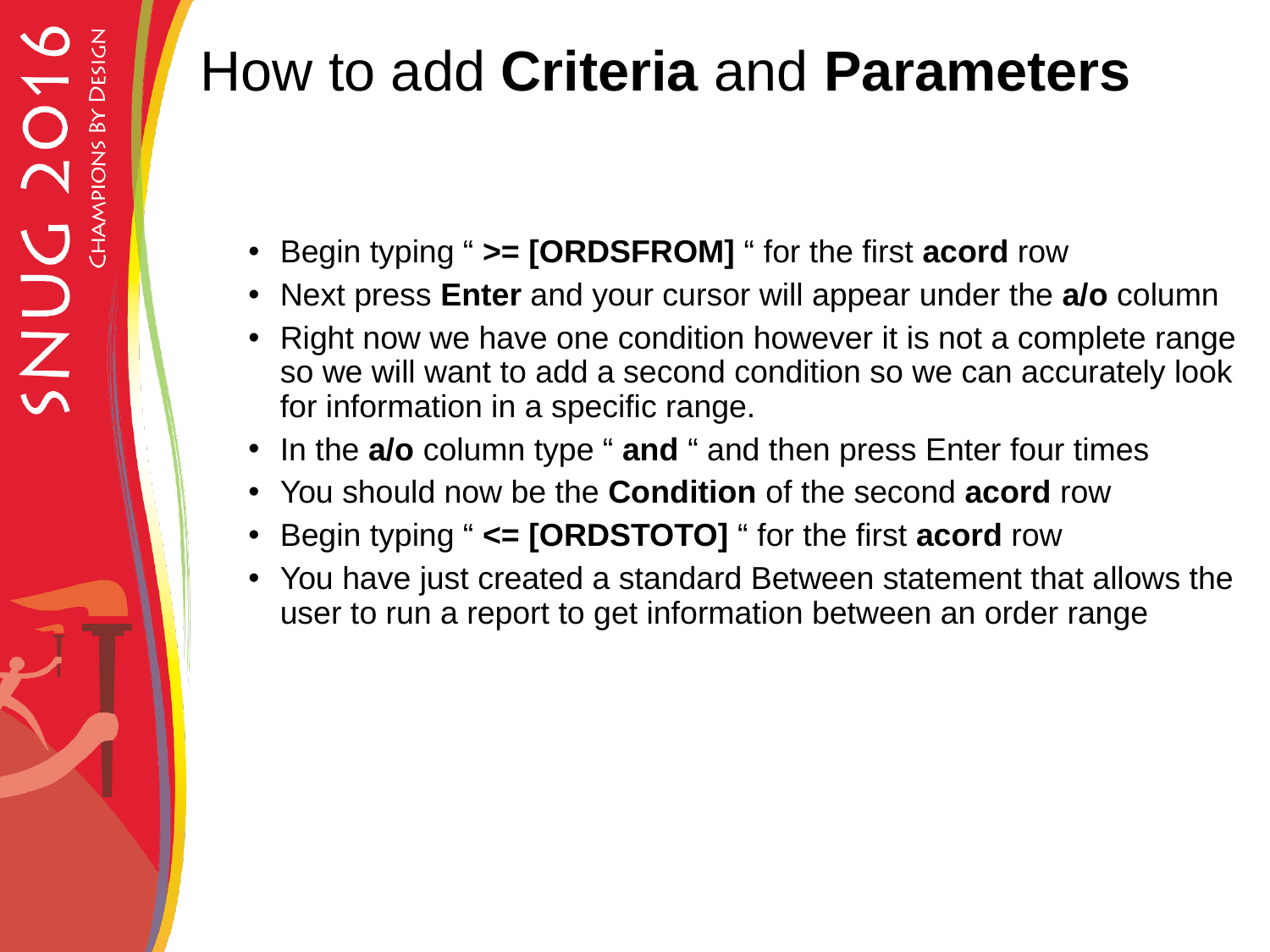

# How to add Criteria and Parameters
Begin typing “ >= [ORDSFROM] “ for the first acord row
Next press Enter and your cursor will appear under the a/o column
Right now we have one condition however it is not a complete range so we will want to add a second condition so we can accurately look for information in a specific range.
In the a/o column type “ and “ and then press Enter four times
You should now be the Condition of the second acord row
Begin typing “ <= [ORDSTOTO] “ for the first acord row
You have just created a standard Between statement that allows the user to run a report to get information between an order range